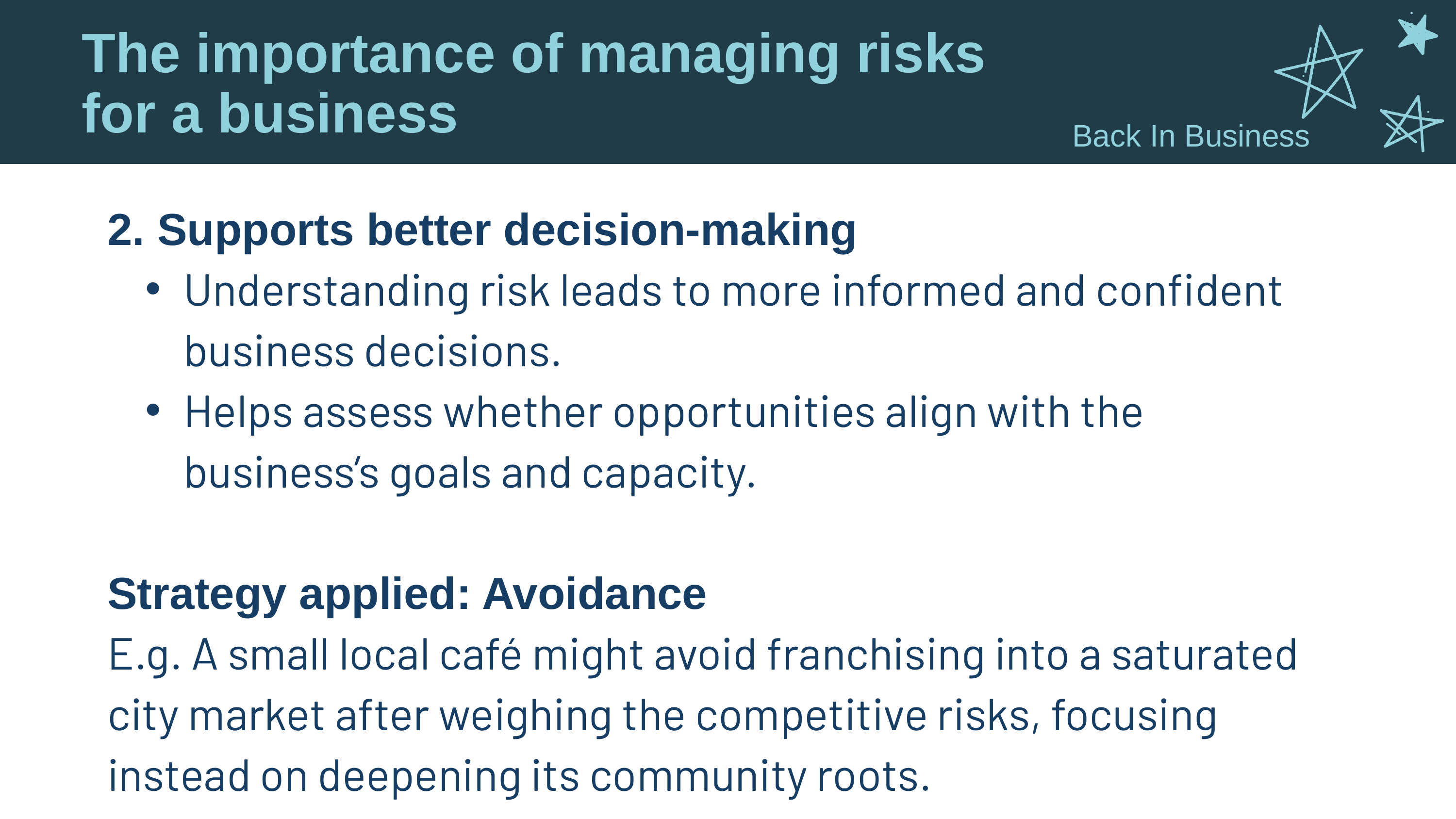

The importance of managing risks for a business

Back In Business
2. Supports better decision-making
Understanding risk leads to more informed and confident business decisions.
Helps assess whether opportunities align with the business’s goals and capacity.

Strategy applied: Avoidance
E.g. A small local café might avoid franchising into a saturated city market after weighing the competitive risks, focusing instead on deepening its community roots.